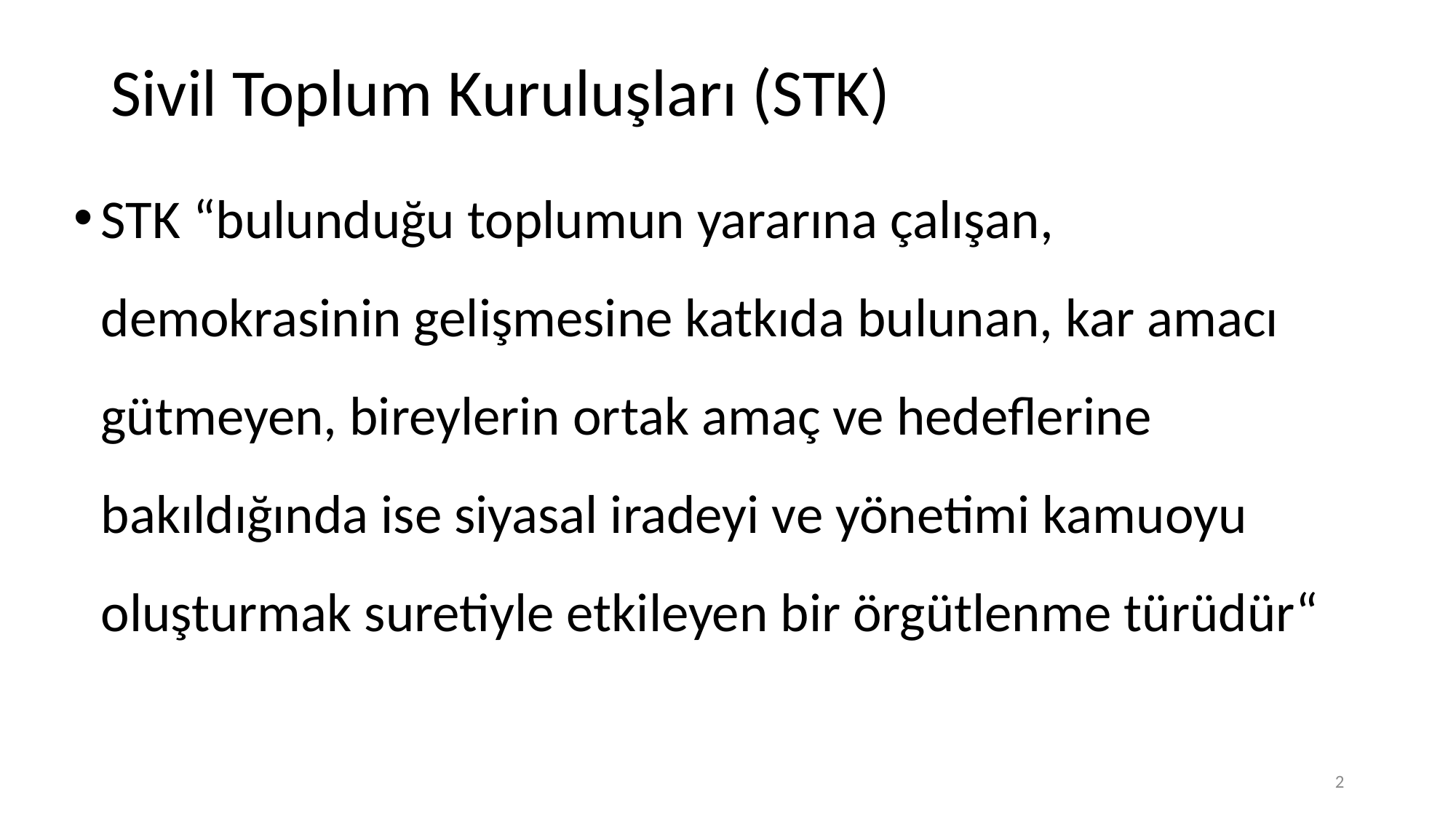

# Sivil Toplum Kuruluşları (STK)
STK “bulunduğu toplumun yararına çalışan, demokrasinin gelişmesine katkıda bulunan, kar amacı gütmeyen, bireylerin ortak amaç ve hedeflerine bakıldığında ise siyasal iradeyi ve yönetimi kamuoyu oluşturmak suretiyle etkileyen bir örgütlenme türüdür“

2